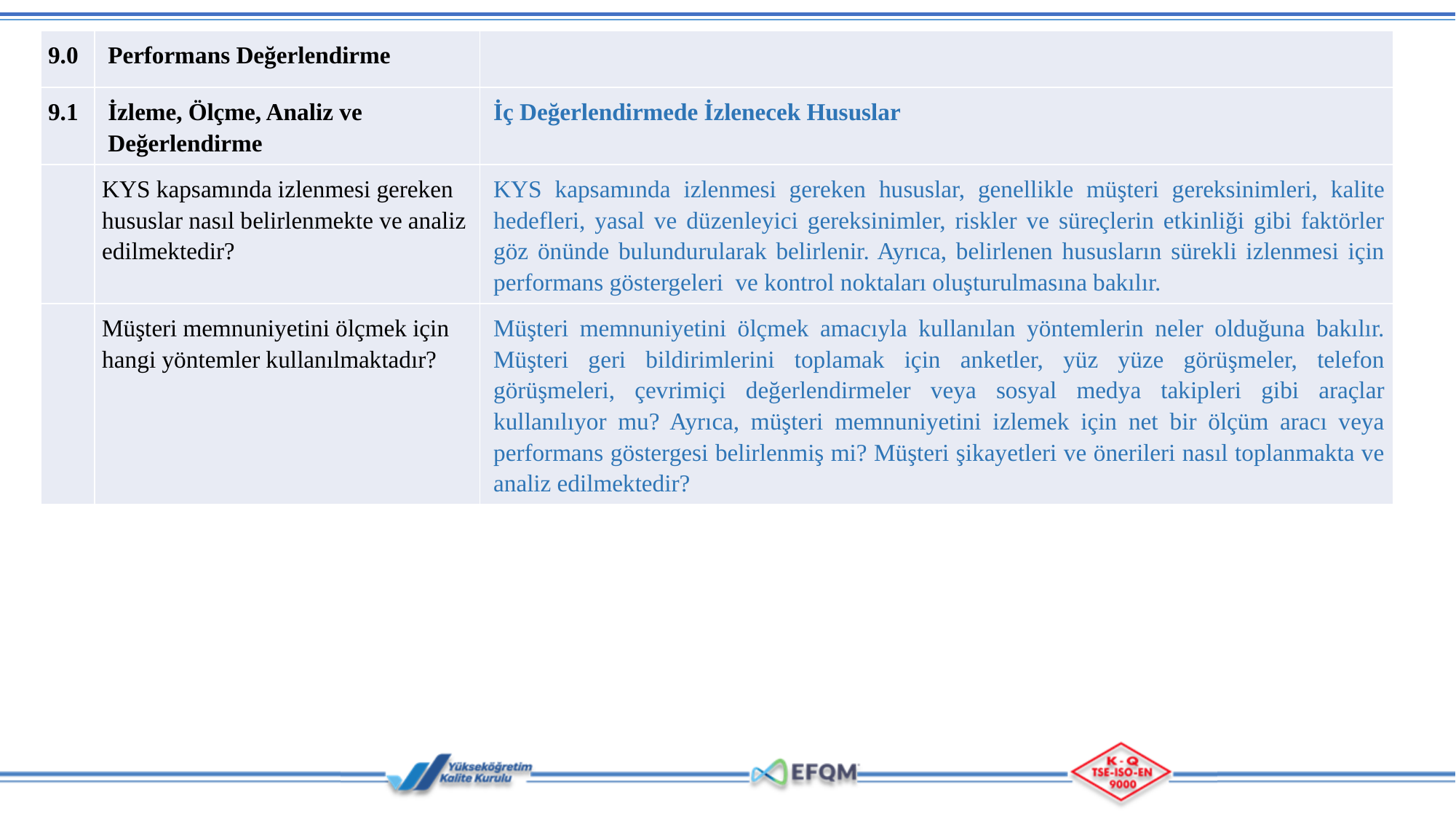

| 9.0 | Performans Değerlendirme |  |
| --- | --- | --- |
| 9.1 | İzleme, Ölçme, Analiz ve Değerlendirme | İç Değerlendirmede İzlenecek Hususlar |
|  | KYS kapsamında izlenmesi gereken hususlar nasıl belirlenmekte ve analiz edilmektedir? | KYS kapsamında izlenmesi gereken hususlar, genellikle müşteri gereksinimleri, kalite hedefleri, yasal ve düzenleyici gereksinimler, riskler ve süreçlerin etkinliği gibi faktörler göz önünde bulundurularak belirlenir. Ayrıca, belirlenen hususların sürekli izlenmesi için performans göstergeleri ve kontrol noktaları oluşturulmasına bakılır. |
|  | Müşteri memnuniyetini ölçmek için hangi yöntemler kullanılmaktadır? | Müşteri memnuniyetini ölçmek amacıyla kullanılan yöntemlerin neler olduğuna bakılır. Müşteri geri bildirimlerini toplamak için anketler, yüz yüze görüşmeler, telefon görüşmeleri, çevrimiçi değerlendirmeler veya sosyal medya takipleri gibi araçlar kullanılıyor mu? Ayrıca, müşteri memnuniyetini izlemek için net bir ölçüm aracı veya performans göstergesi belirlenmiş mi? Müşteri şikayetleri ve önerileri nasıl toplanmakta ve analiz edilmektedir? |